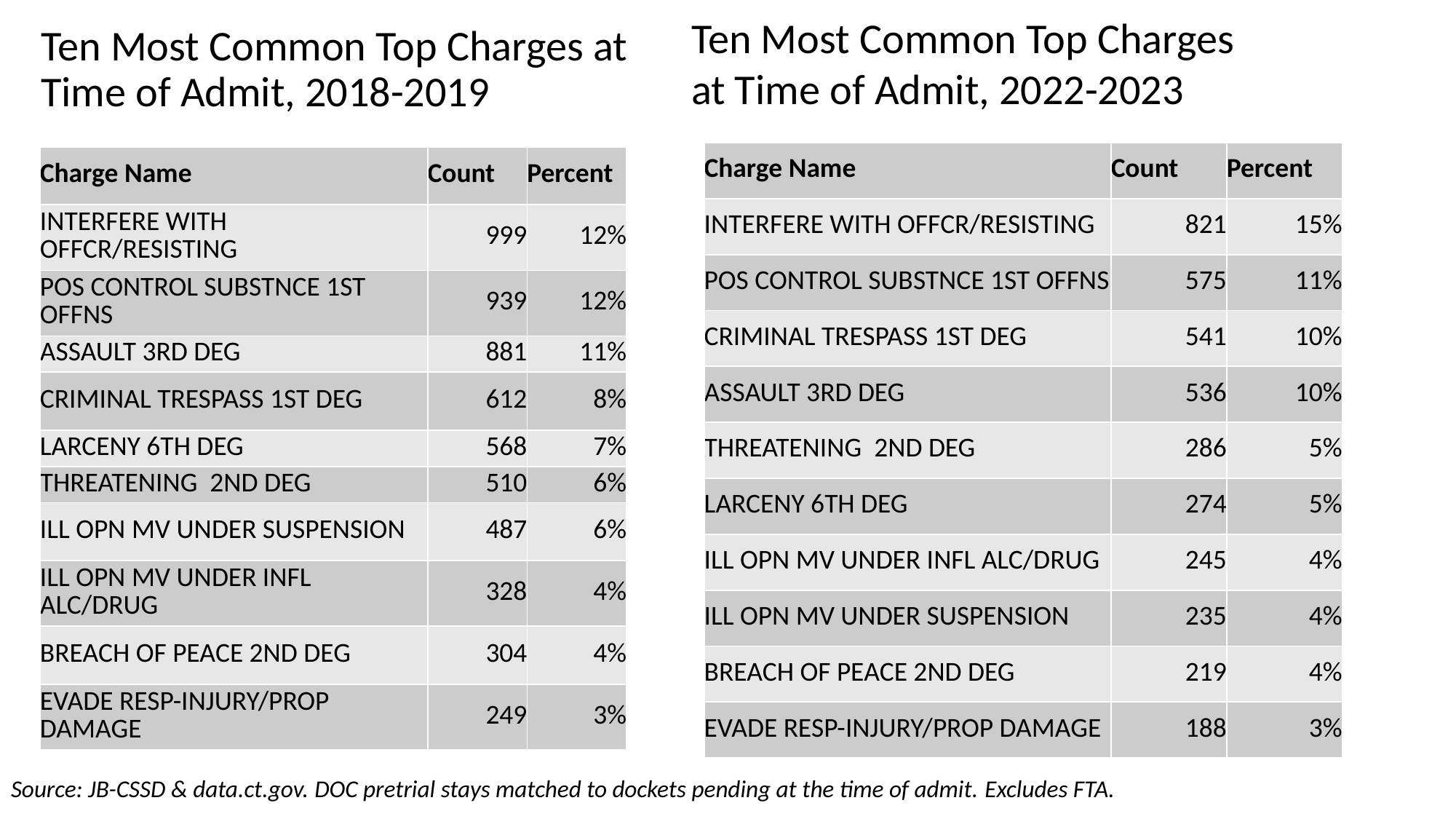

# Ten Most Common Top Charges at Time of Admit, 2018-2019
Ten Most Common Top Charges at Time of Admit, 2022-2023

| Charge Name | Count | Percent |
| --- | --- | --- |
| INTERFERE WITH OFFCR/RESISTING | 821 | 15% |
| POS CONTROL SUBSTNCE 1ST OFFNS | 575 | 11% |
| CRIMINAL TRESPASS 1ST DEG | 541 | 10% |
| ASSAULT 3RD DEG | 536 | 10% |
| THREATENING 2ND DEG | 286 | 5% |
| LARCENY 6TH DEG | 274 | 5% |
| ILL OPN MV UNDER INFL ALC/DRUG | 245 | 4% |
| ILL OPN MV UNDER SUSPENSION | 235 | 4% |
| BREACH OF PEACE 2ND DEG | 219 | 4% |
| EVADE RESP-INJURY/PROP DAMAGE | 188 | 3% |
| Charge Name | Count | Percent |
| --- | --- | --- |
| INTERFERE WITH OFFCR/RESISTING | 999 | 12% |
| POS CONTROL SUBSTNCE 1ST OFFNS | 939 | 12% |
| ASSAULT 3RD DEG | 881 | 11% |
| CRIMINAL TRESPASS 1ST DEG | 612 | 8% |
| LARCENY 6TH DEG | 568 | 7% |
| THREATENING 2ND DEG | 510 | 6% |
| ILL OPN MV UNDER SUSPENSION | 487 | 6% |
| ILL OPN MV UNDER INFL ALC/DRUG | 328 | 4% |
| BREACH OF PEACE 2ND DEG | 304 | 4% |
| EVADE RESP-INJURY/PROP DAMAGE | 249 | 3% |
Source: JB-CSSD & data.ct.gov. DOC pretrial stays matched to dockets pending at the time of admit. Excludes FTA.​